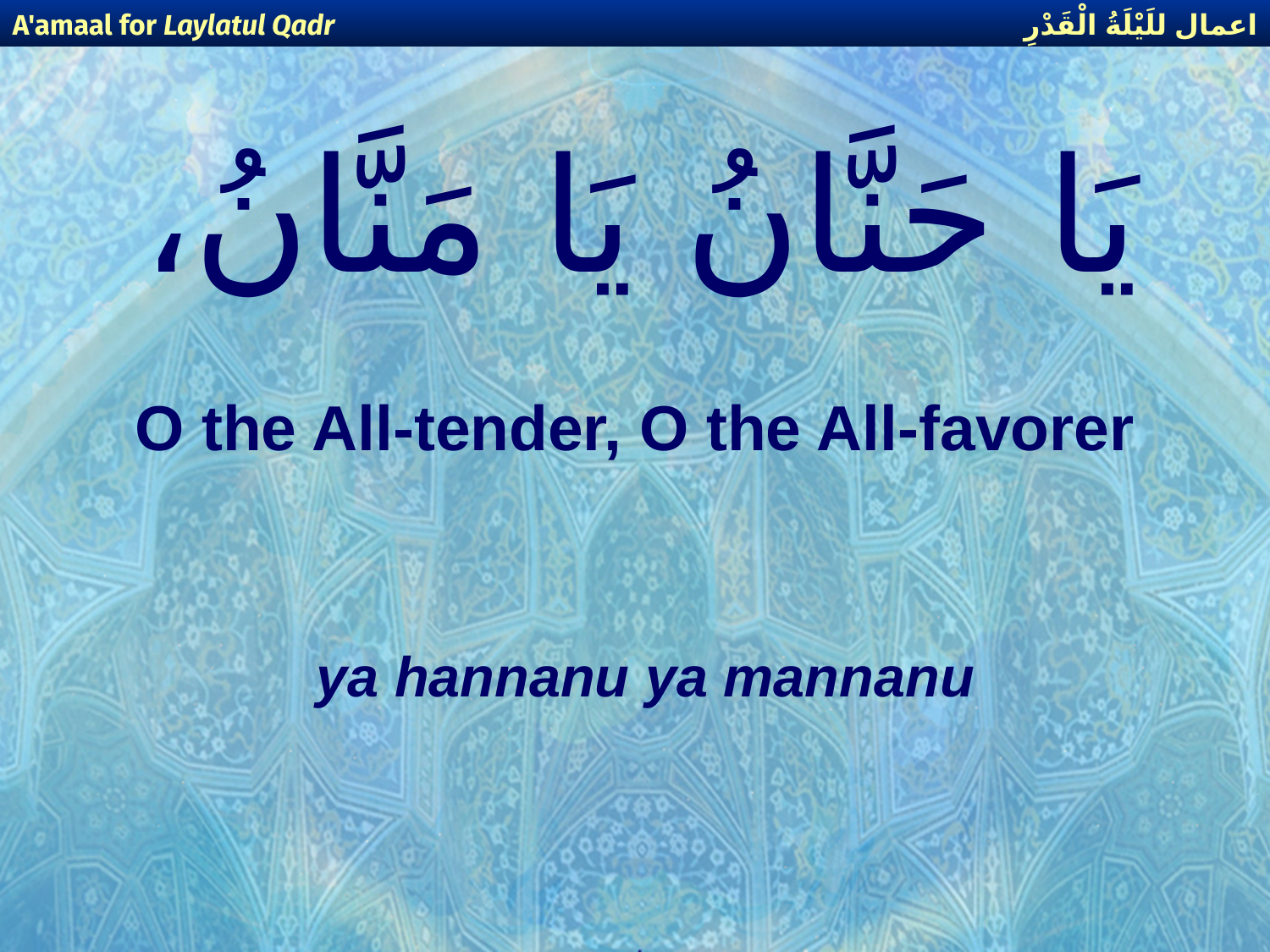

اعمال للَيْلَةُ الْقَدْرِ
A'amaal for Laylatul Qadr
# يَا حَنَّانُ يَا مَنَّانُ،
O the All-tender, O the All-favorer
ya hannanu ya mannanu